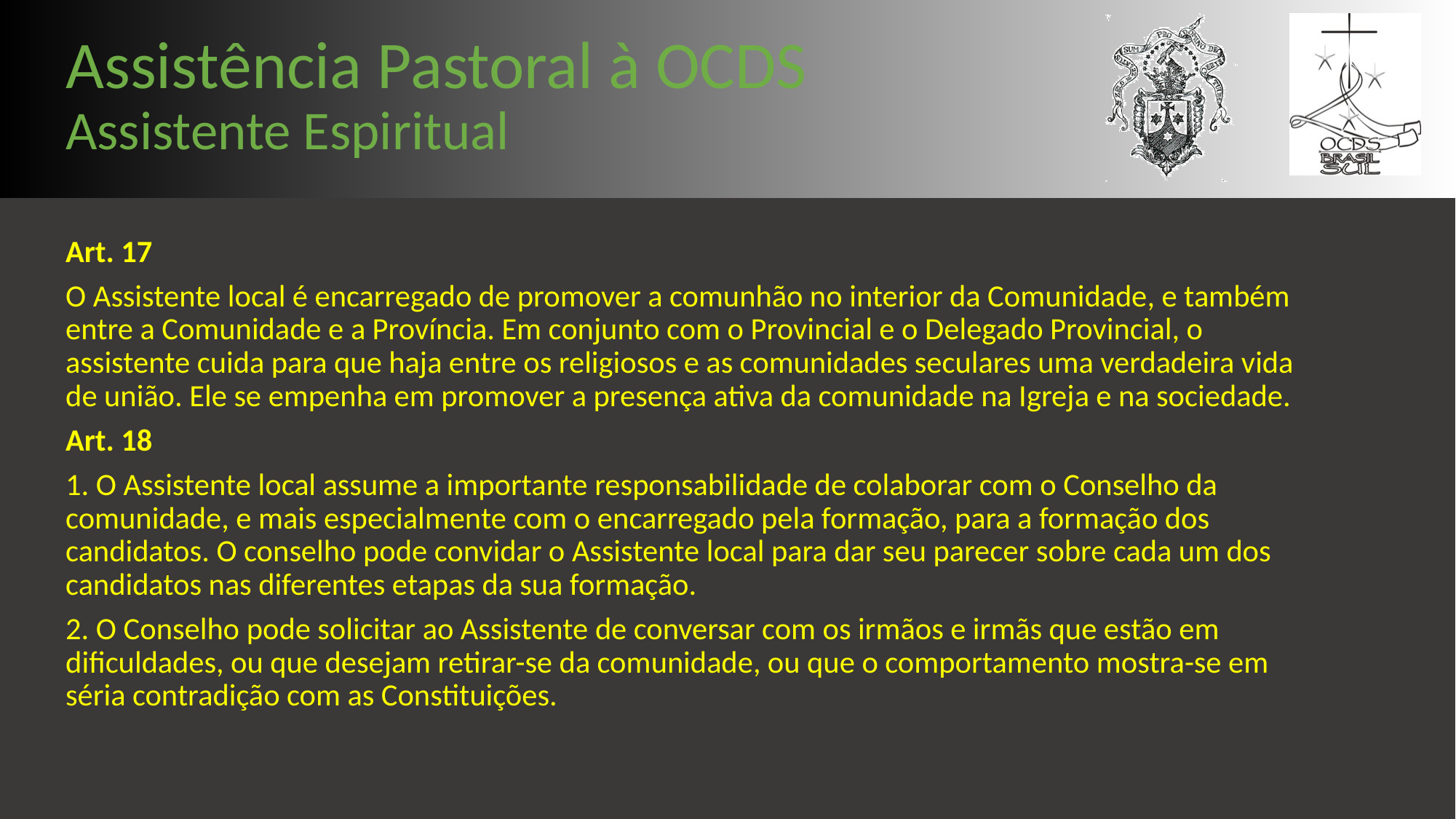

# Assistência Pastoral à OCDS Assistente Espiritual
Art. 17
O Assistente local é encarregado de promover a comunhão no interior da Comunidade, e também entre a Comunidade e a Província. Em conjunto com o Provincial e o Delegado Provincial, o assistente cuida para que haja entre os religiosos e as comunidades seculares uma verdadeira vida de união. Ele se empenha em promover a presença ativa da comunidade na Igreja e na sociedade.
Art. 18
1. O Assistente local assume a importante responsabilidade de colaborar com o Conselho da comunidade, e mais especialmente com o encarregado pela formação, para a formação dos candidatos. O conselho pode convidar o Assistente local para dar seu parecer sobre cada um dos candidatos nas diferentes etapas da sua formação.
2. O Conselho pode solicitar ao Assistente de conversar com os irmãos e irmãs que estão em dificuldades, ou que desejam retirar-se da comunidade, ou que o comportamento mostra-se em séria contradição com as Constituições.